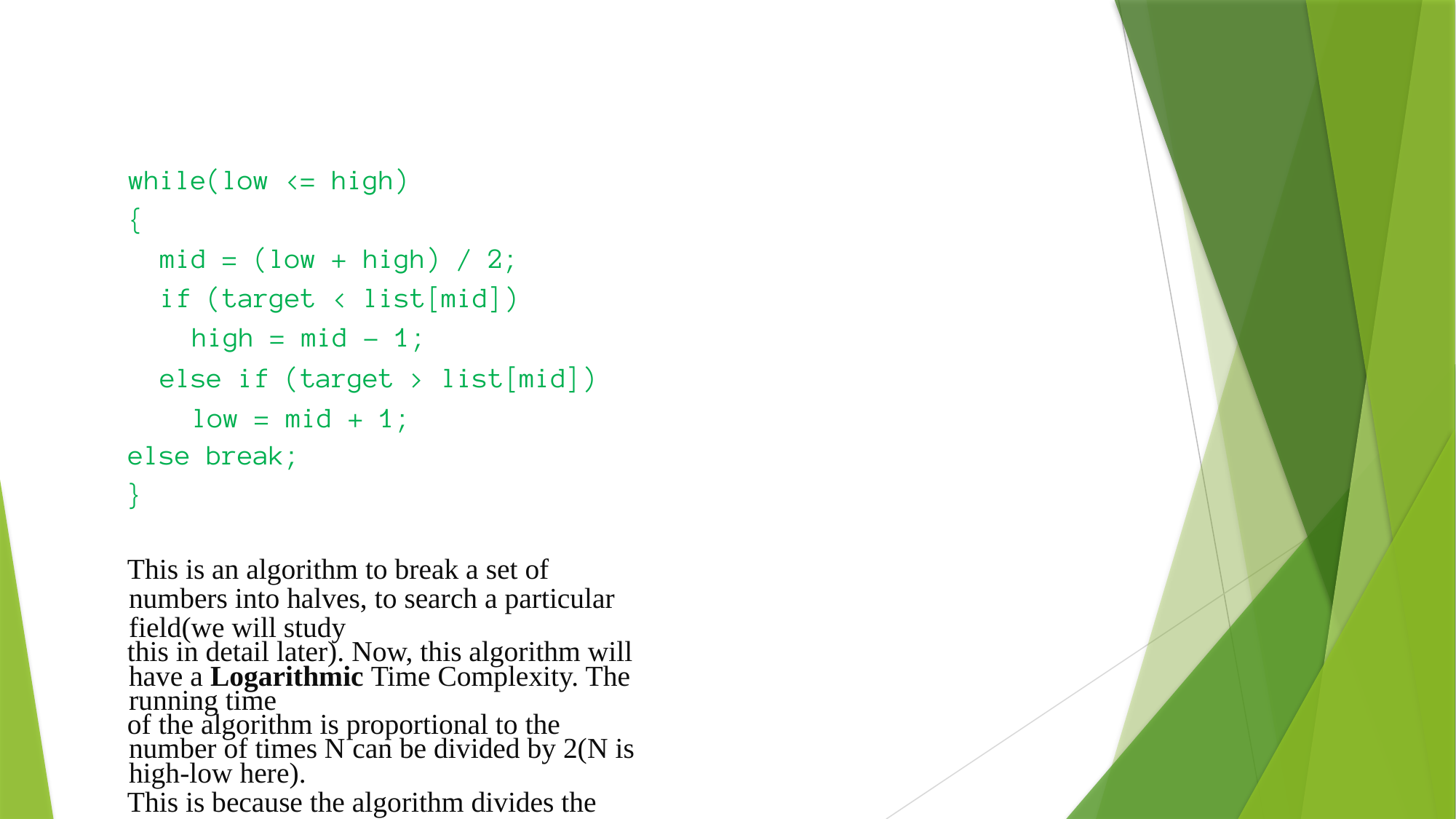

while(low <= high)
{
mid = (low + high) / 2;
if (target < list[mid])  high = mid - 1;
else if (target > list[mid])  low = mid + 1;
else break;
}

This is an algorithm to break a set of numbers into halves, to search a particular field(we will study
this in detail later). Now, this algorithm will have a Logarithmic Time Complexity. The running time
of the algorithm is proportional to the number of times N can be divided by 2(N is high-low here).
This is because the algorithm divides the working area in half with each iteration.